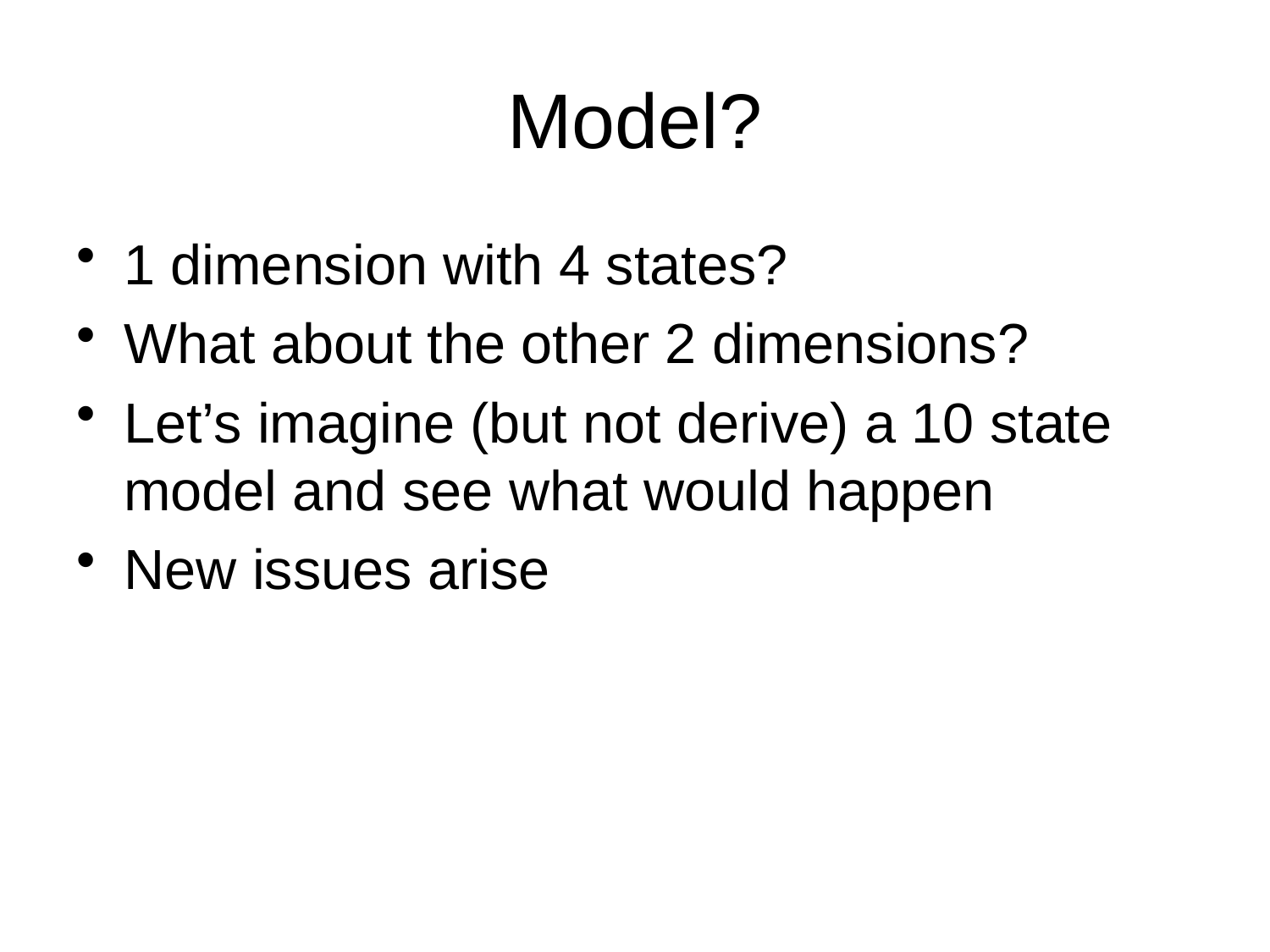

# Model?
1 dimension with 4 states?
What about the other 2 dimensions?
Let’s imagine (but not derive) a 10 state model and see what would happen
New issues arise